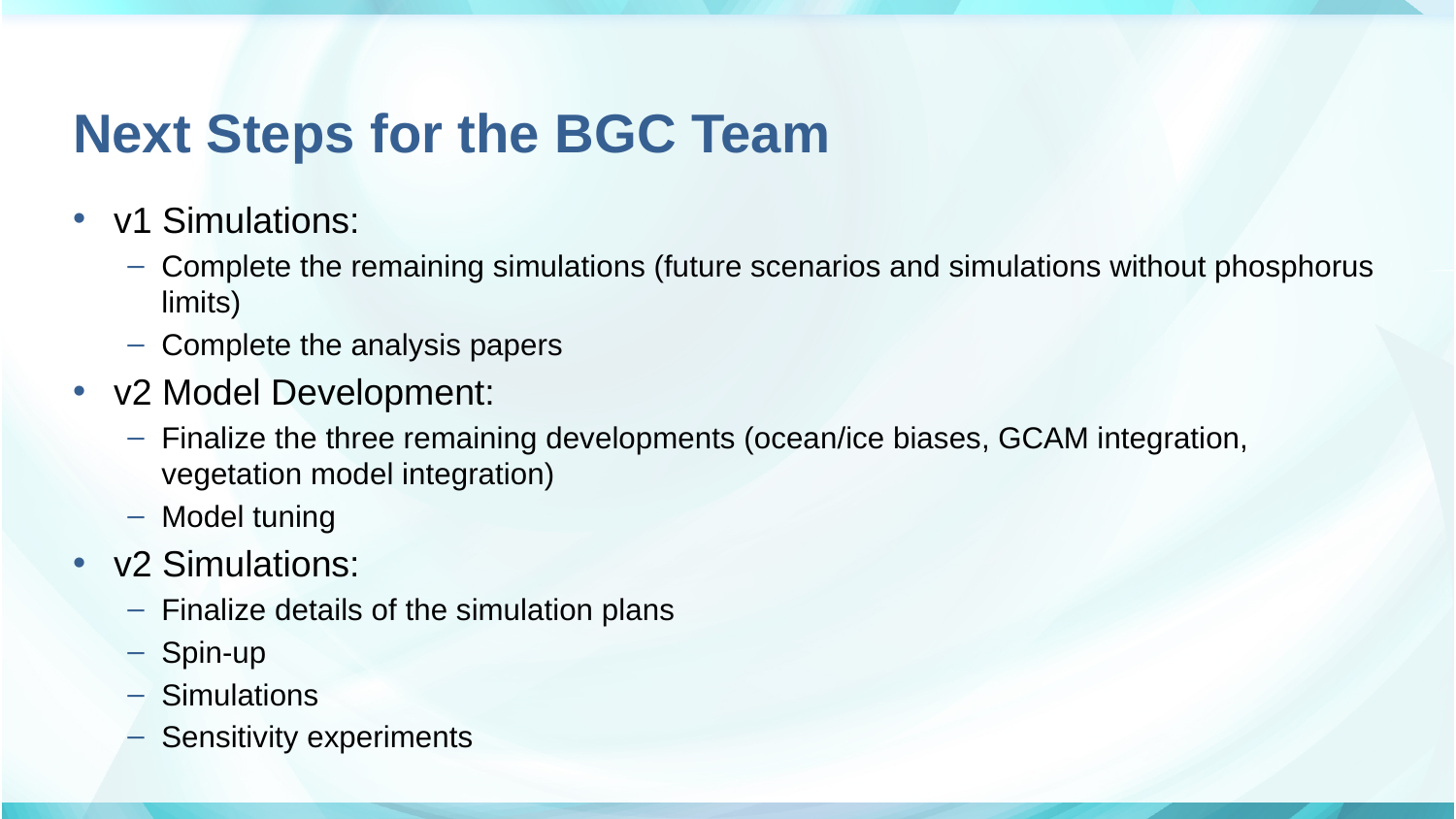

# Next Steps for the BGC Team
v1 Simulations:
Complete the remaining simulations (future scenarios and simulations without phosphorus limits)
Complete the analysis papers
v2 Model Development:
Finalize the three remaining developments (ocean/ice biases, GCAM integration, vegetation model integration)
Model tuning
v2 Simulations:
Finalize details of the simulation plans
Spin-up
Simulations
Sensitivity experiments